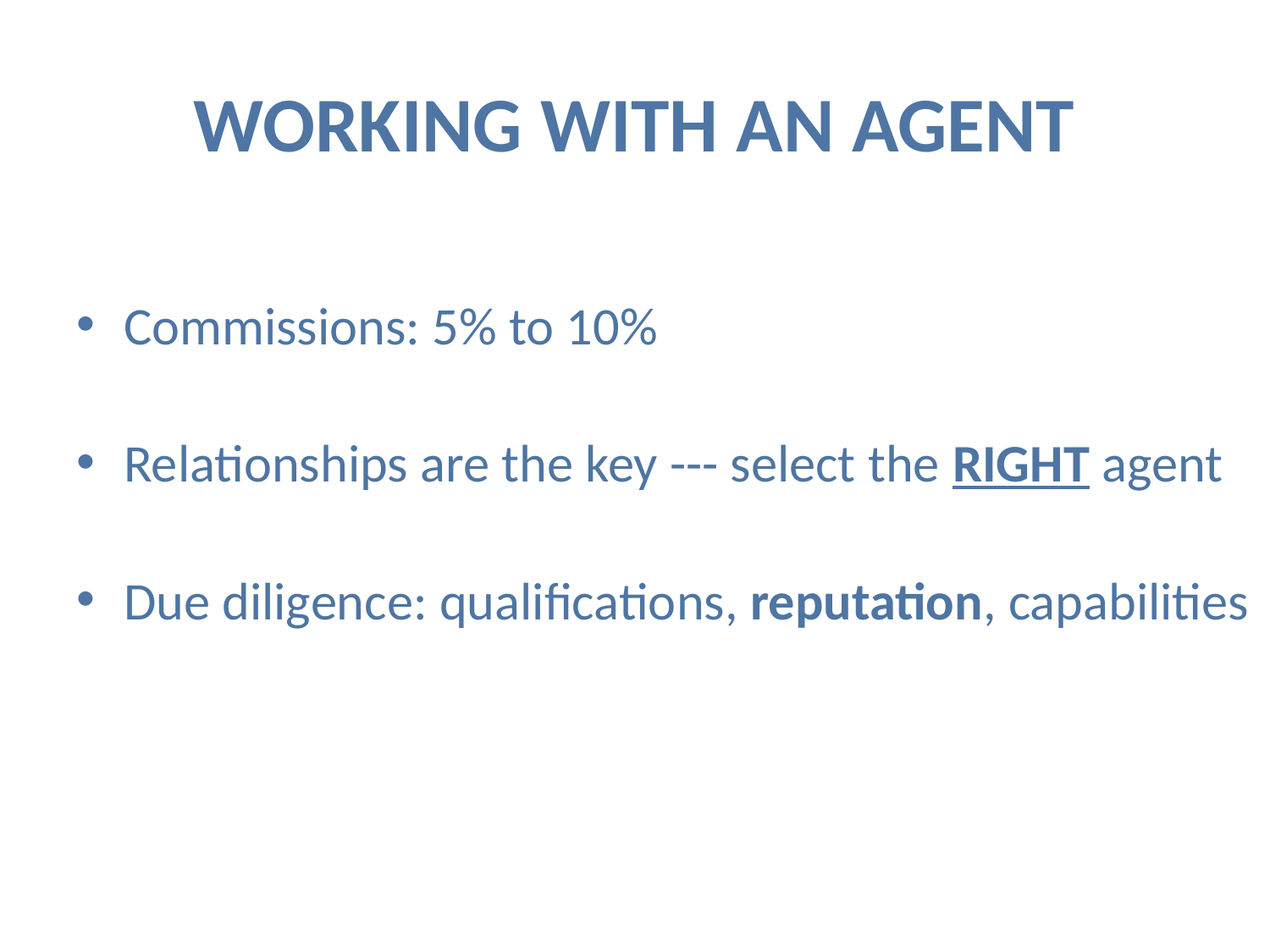

# WORKING WITH AN AGENT
Commissions: 5% to 10%
Relationships are the key --- select the RIGHT agent
Due diligence: qualifications, reputation, capabilities